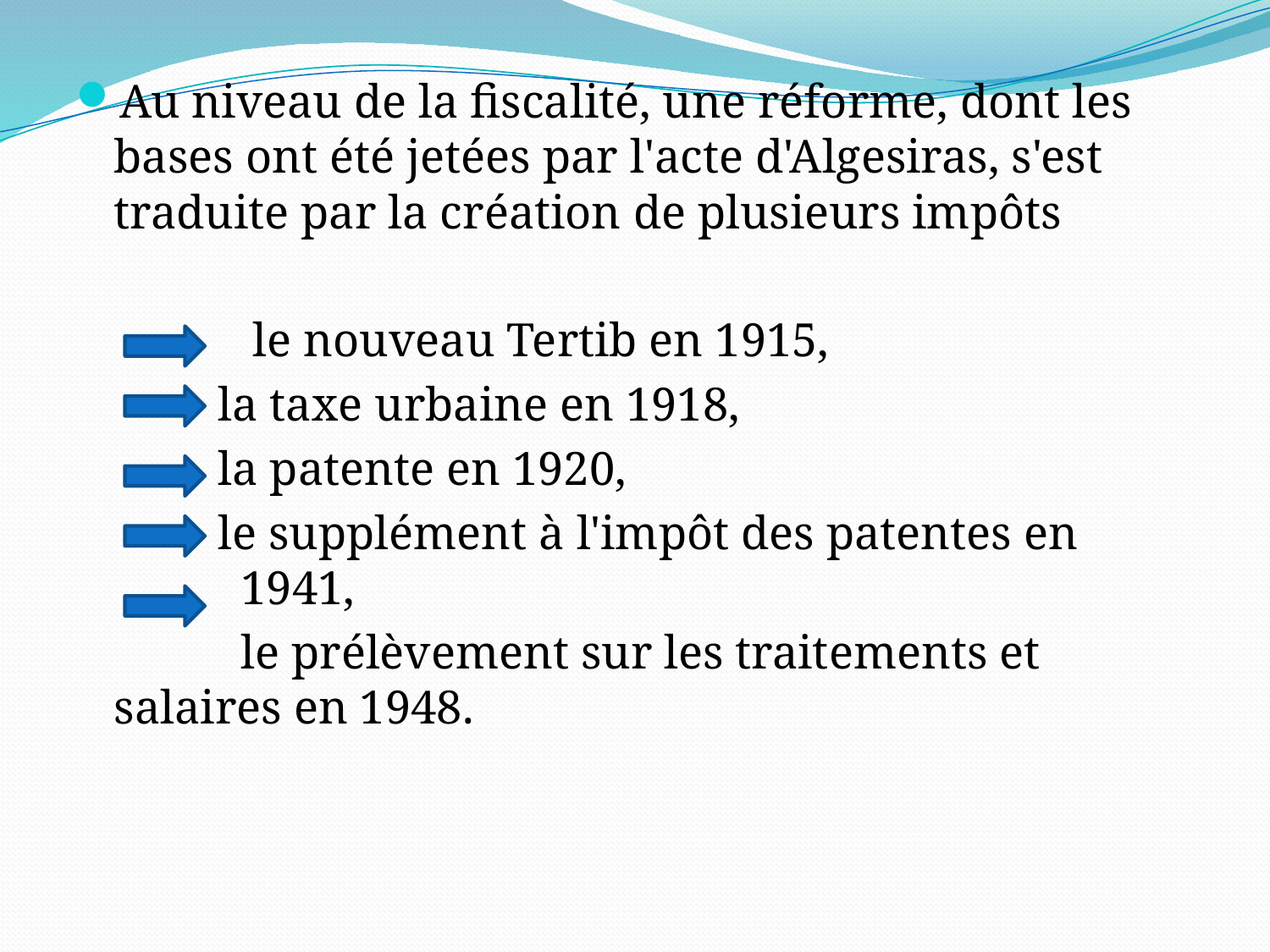

#
Au niveau de la fiscalité, une réforme, dont les bases ont été jetées par l'acte d'Algesiras, s'est traduite par la création de plusieurs impôts

		 le nouveau Tertib en 1915,
            la taxe urbaine en 1918,
            la patente en 1920,
            le supplément à l'impôt des patentes en         	1941,
		le prélèvement sur les traitements et   	salaires en 1948.